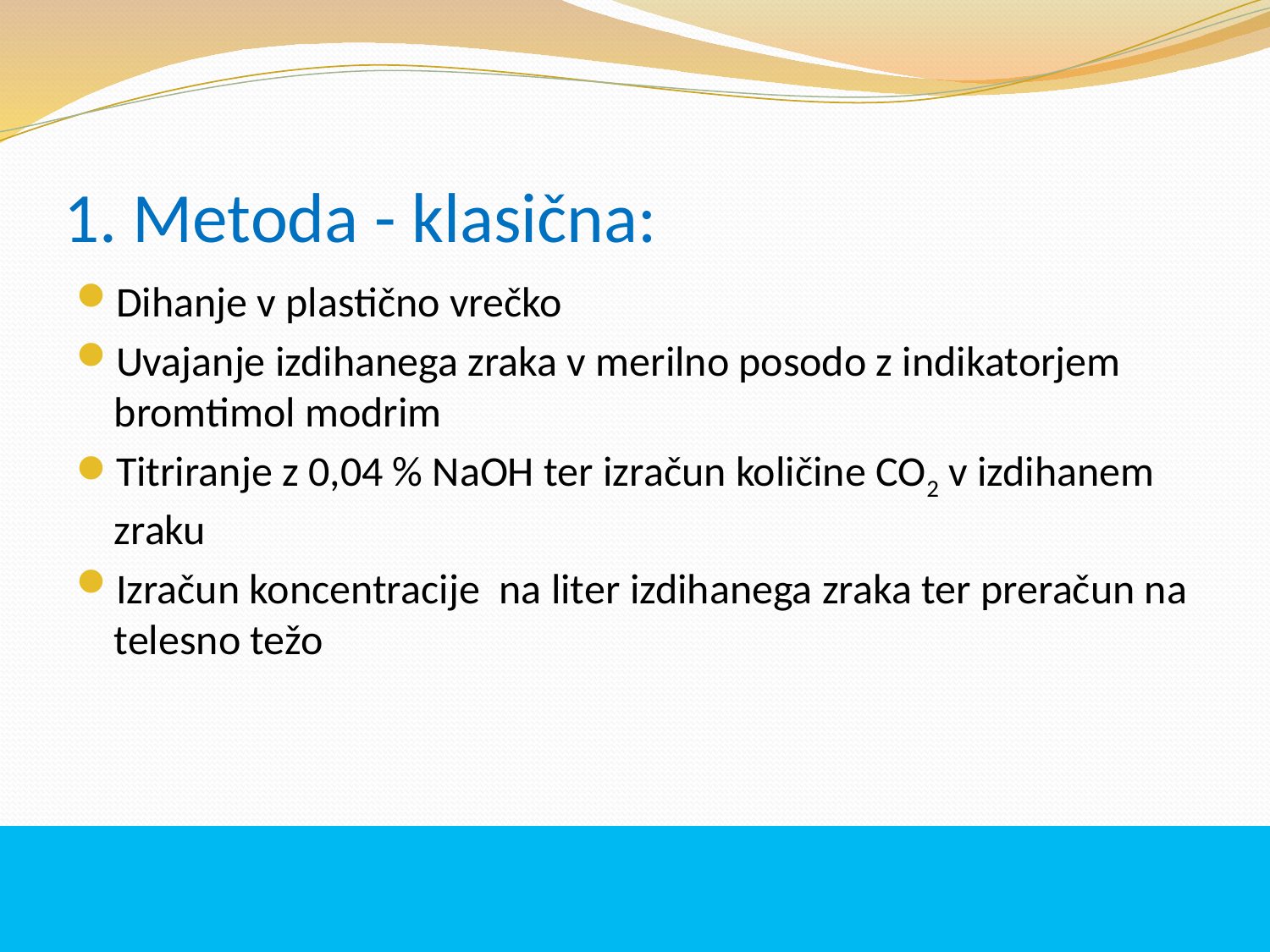

# 1. Metoda - klasična:
Dihanje v plastično vrečko
Uvajanje izdihanega zraka v merilno posodo z indikatorjem bromtimol modrim
Titriranje z 0,04 % NaOH ter izračun količine CO2 v izdihanem zraku
Izračun koncentracije  na liter izdihanega zraka ter preračun na telesno težo